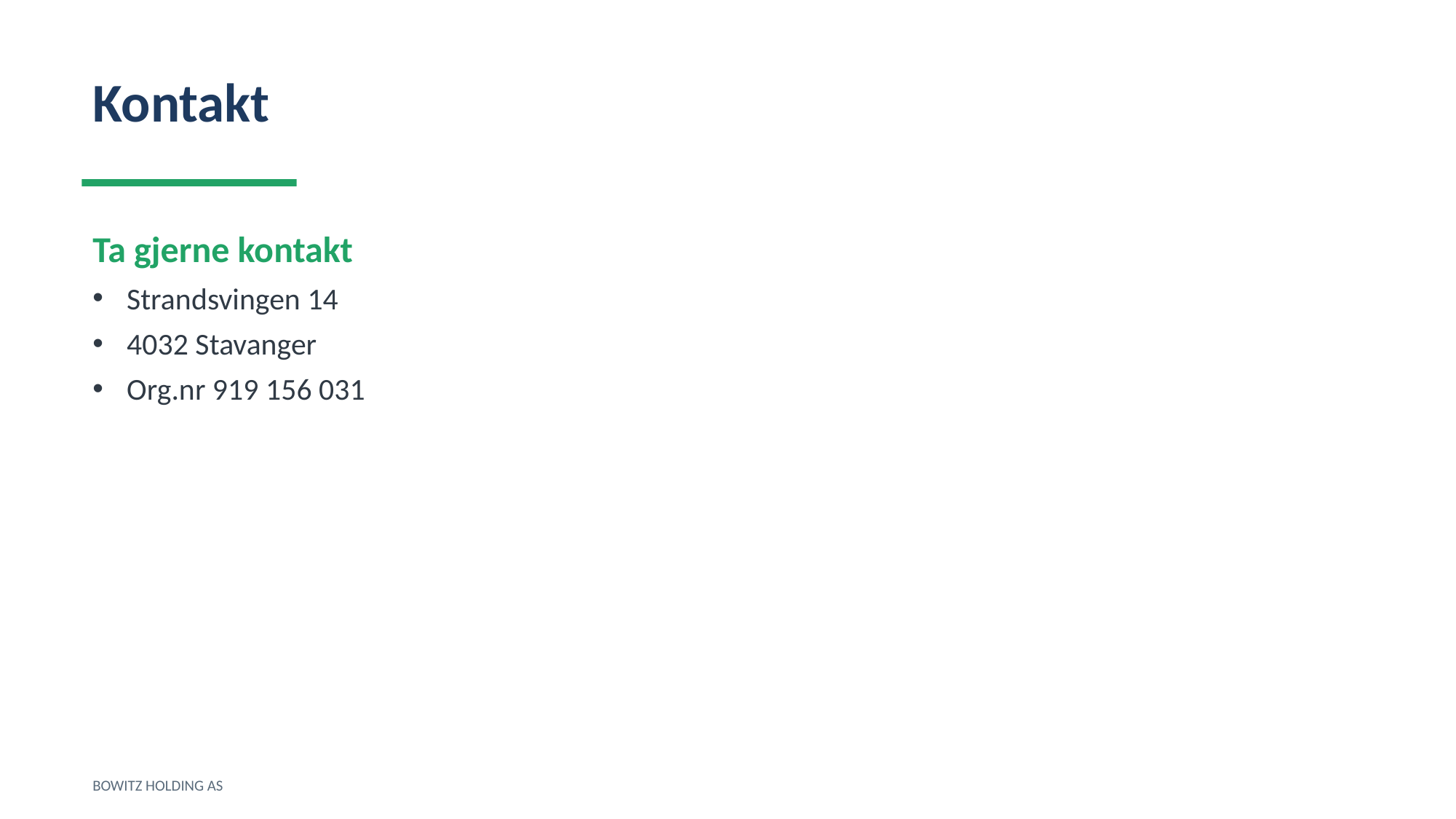

Kontakt

Ta gjerne kontakt
Strandsvingen 14
4032 Stavanger
Org.nr 919 156 031
BOWITZ HOLDING AS